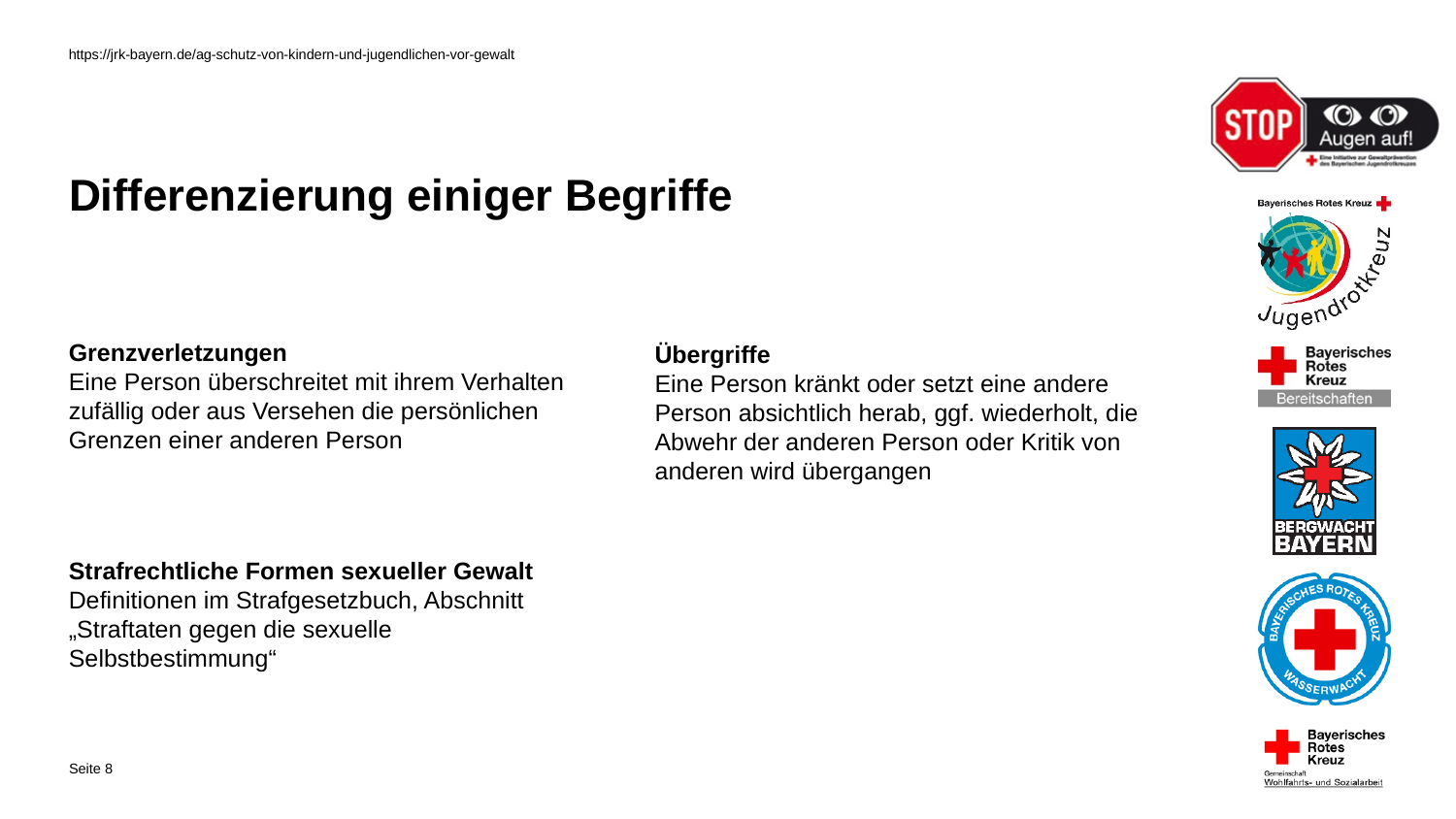

# Differenzierung einiger Begriffe
Grenzverletzungen
Eine Person überschreitet mit ihrem Verhalten zufällig oder aus Versehen die persönlichen Grenzen einer anderen Person
Übergriffe
Eine Person kränkt oder setzt eine andere Person absichtlich herab, ggf. wiederholt, die Abwehr der anderen Person oder Kritik von anderen wird übergangen
Strafrechtliche Formen sexueller Gewalt
Definitionen im Strafgesetzbuch, Abschnitt „Straftaten gegen die sexuelle Selbstbestimmung“
Seite 8